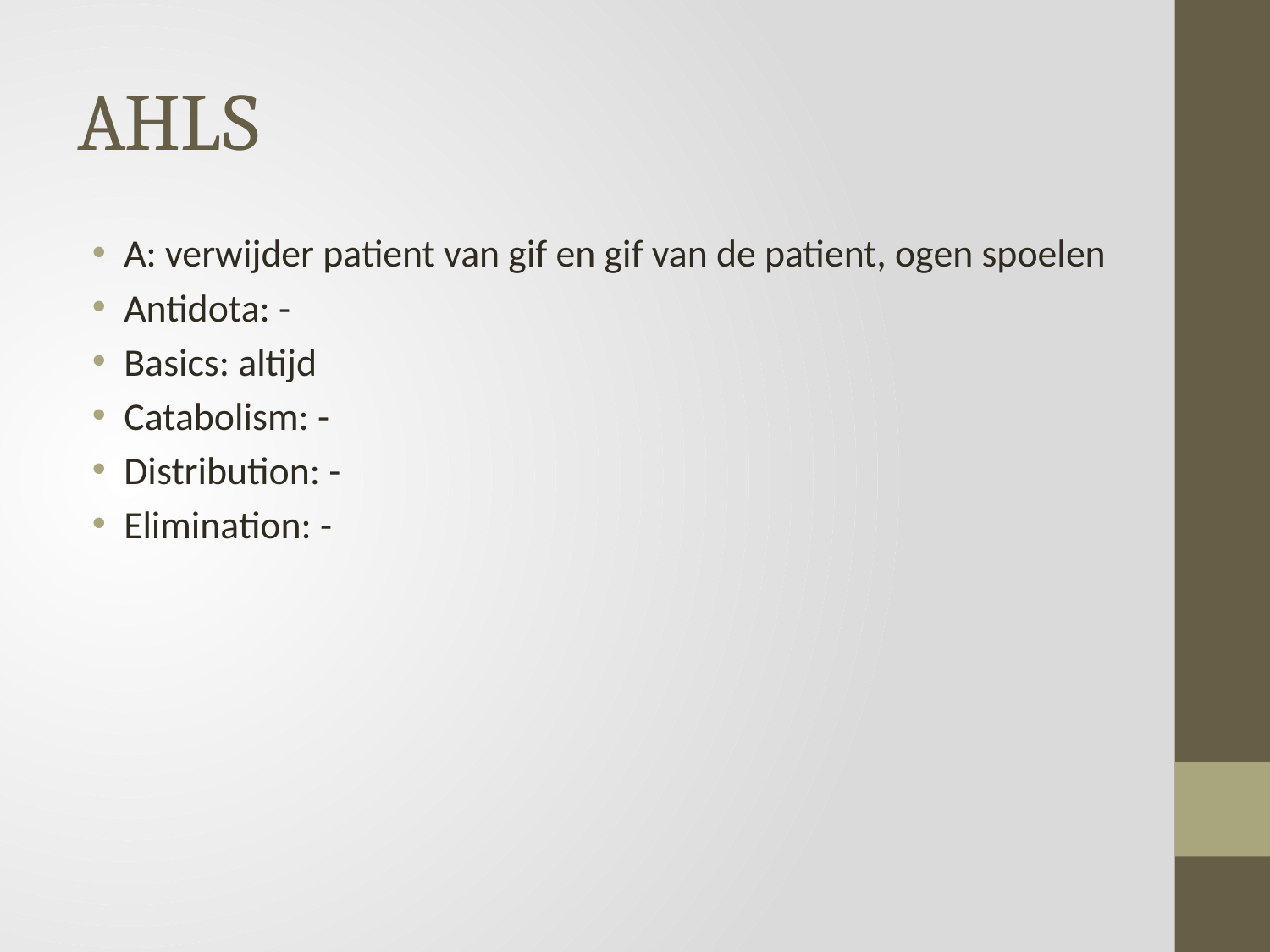

# AHLS
A: verwijder patient van gif en gif van de patient, ogen spoelen
Antidota: -
Basics: altijd
Catabolism: -
Distribution: -
Elimination: -